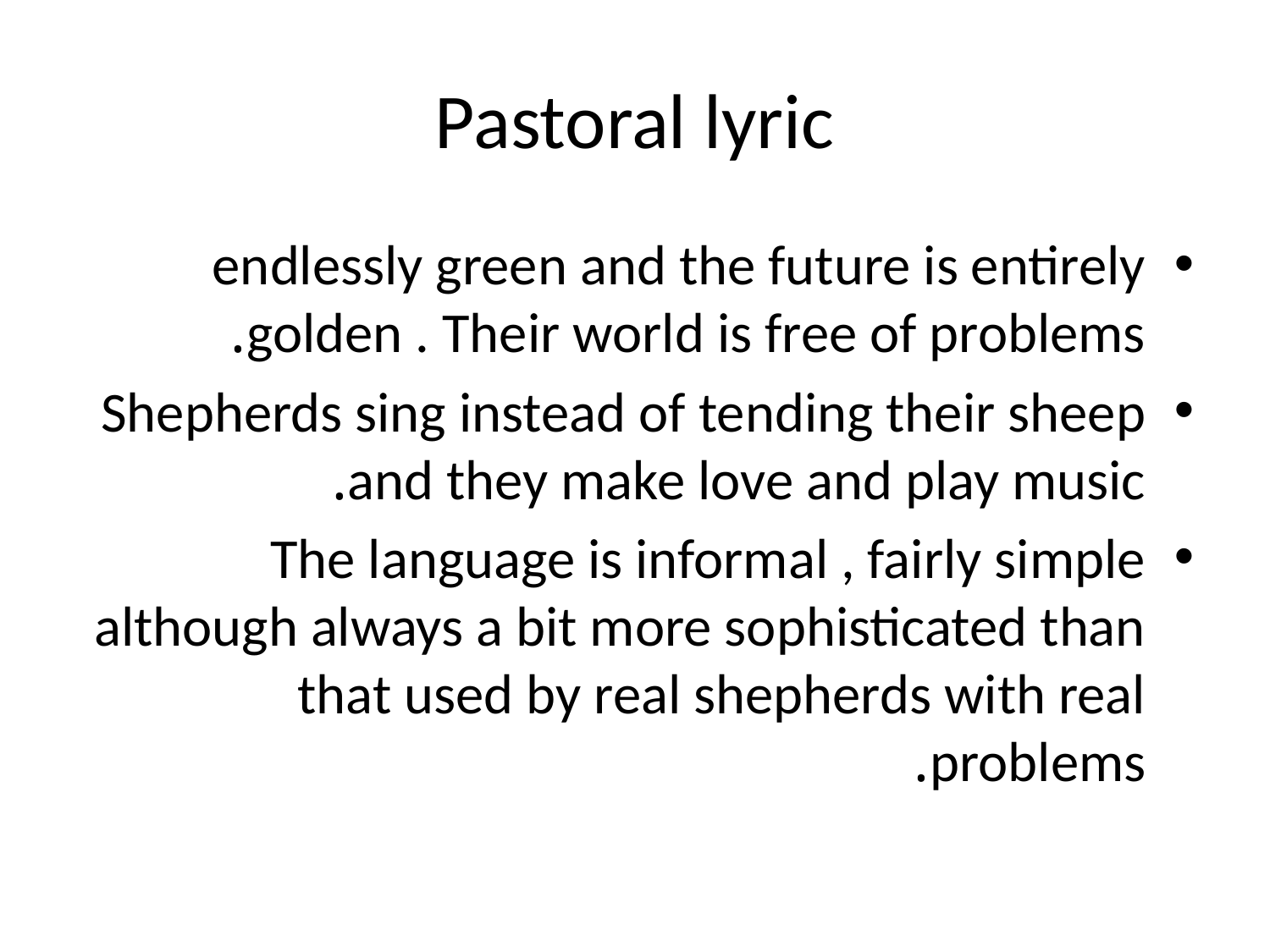

# Pastoral lyric
endlessly green and the future is entirely golden . Their world is free of problems.
Shepherds sing instead of tending their sheep and they make love and play music.
The language is informal , fairly simple although always a bit more sophisticated than that used by real shepherds with real problems.